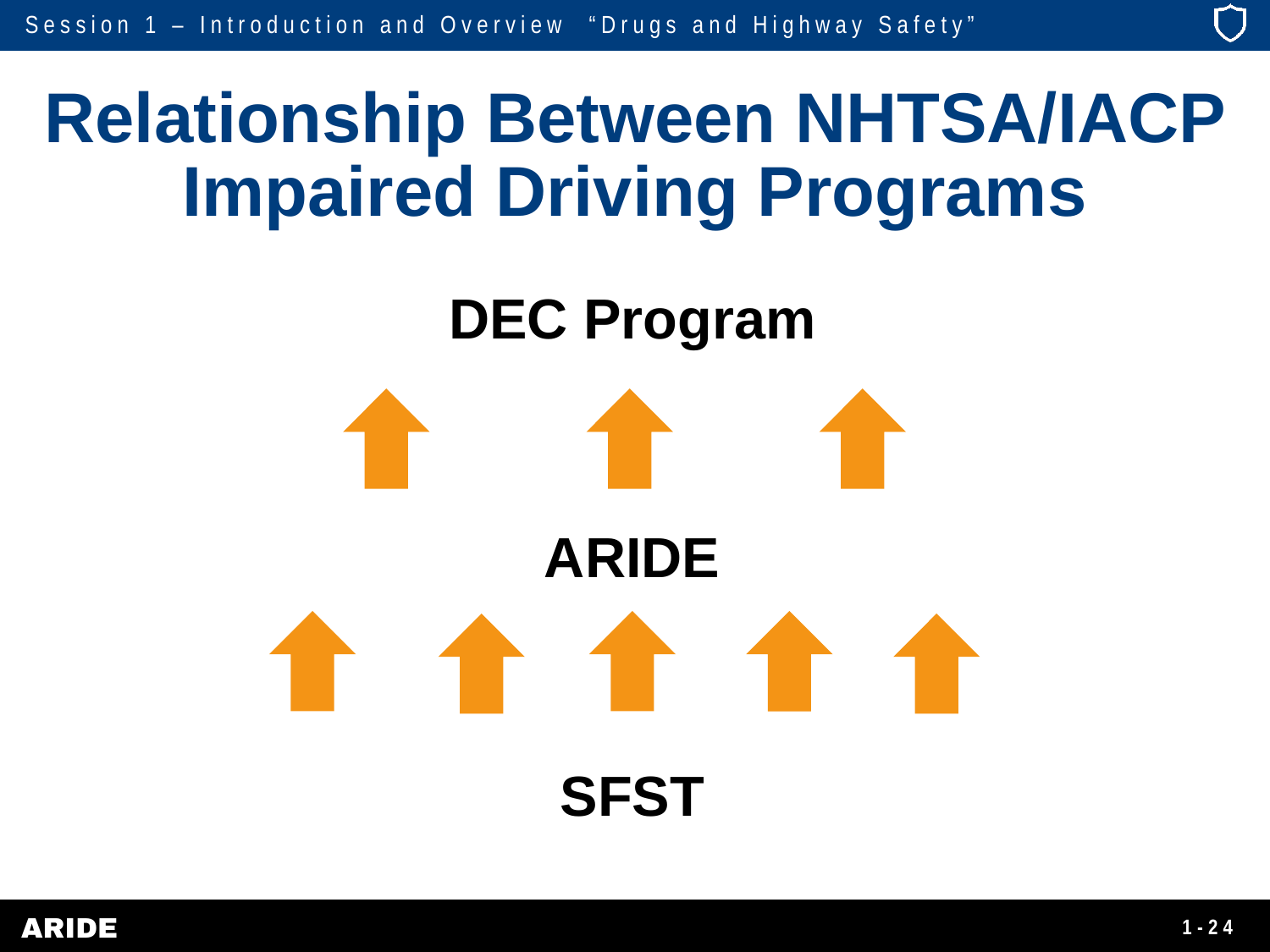

# Relationship Between NHTSA/IACP Impaired Driving Programs
DEC Program

ARIDE

SFST
1-24